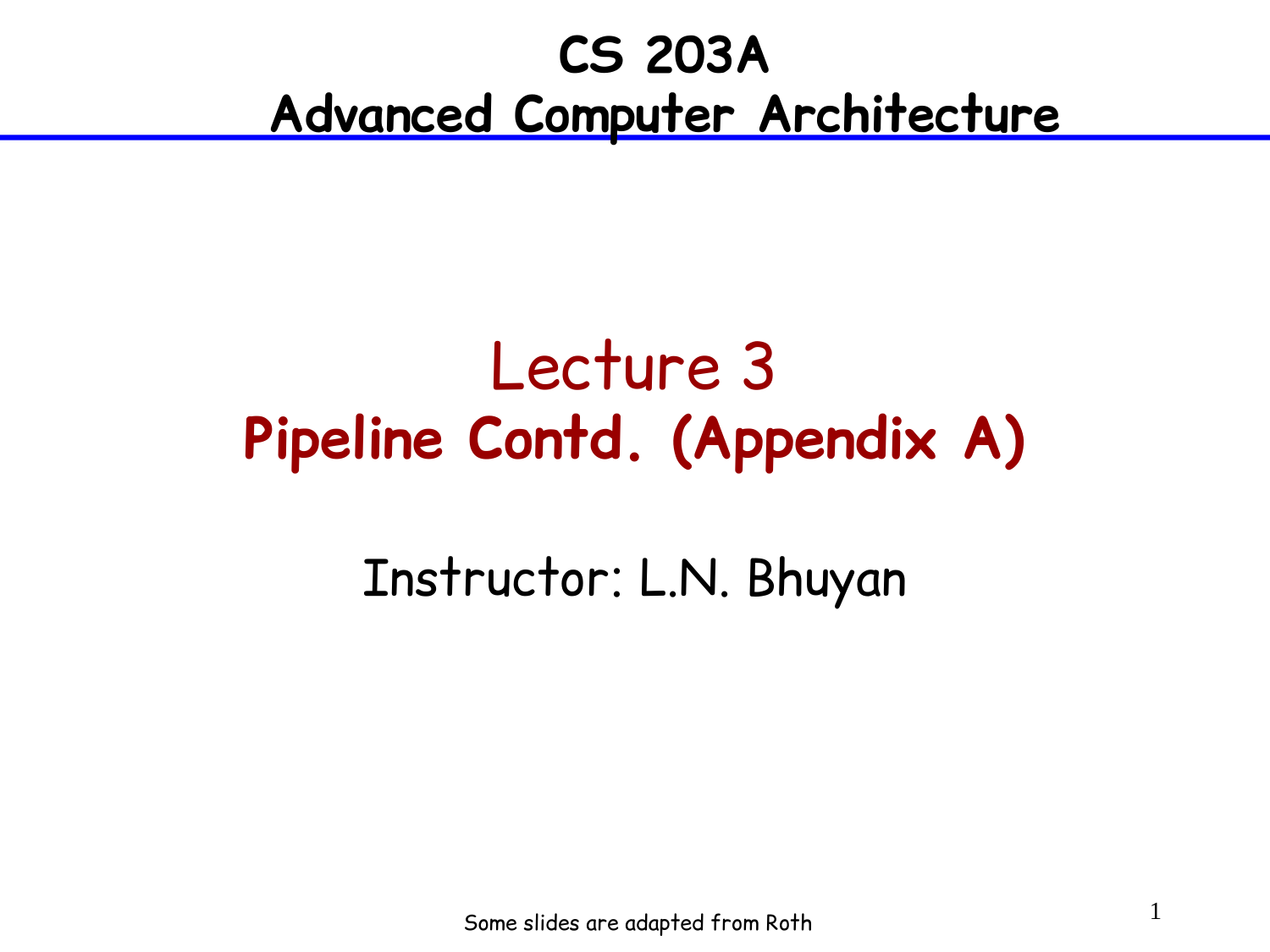

CS 203A
Advanced Computer Architecture
# Lecture 3 Pipeline Contd. (Appendix A)
Instructor: L.N. Bhuyan
1
Some slides are adapted from Roth